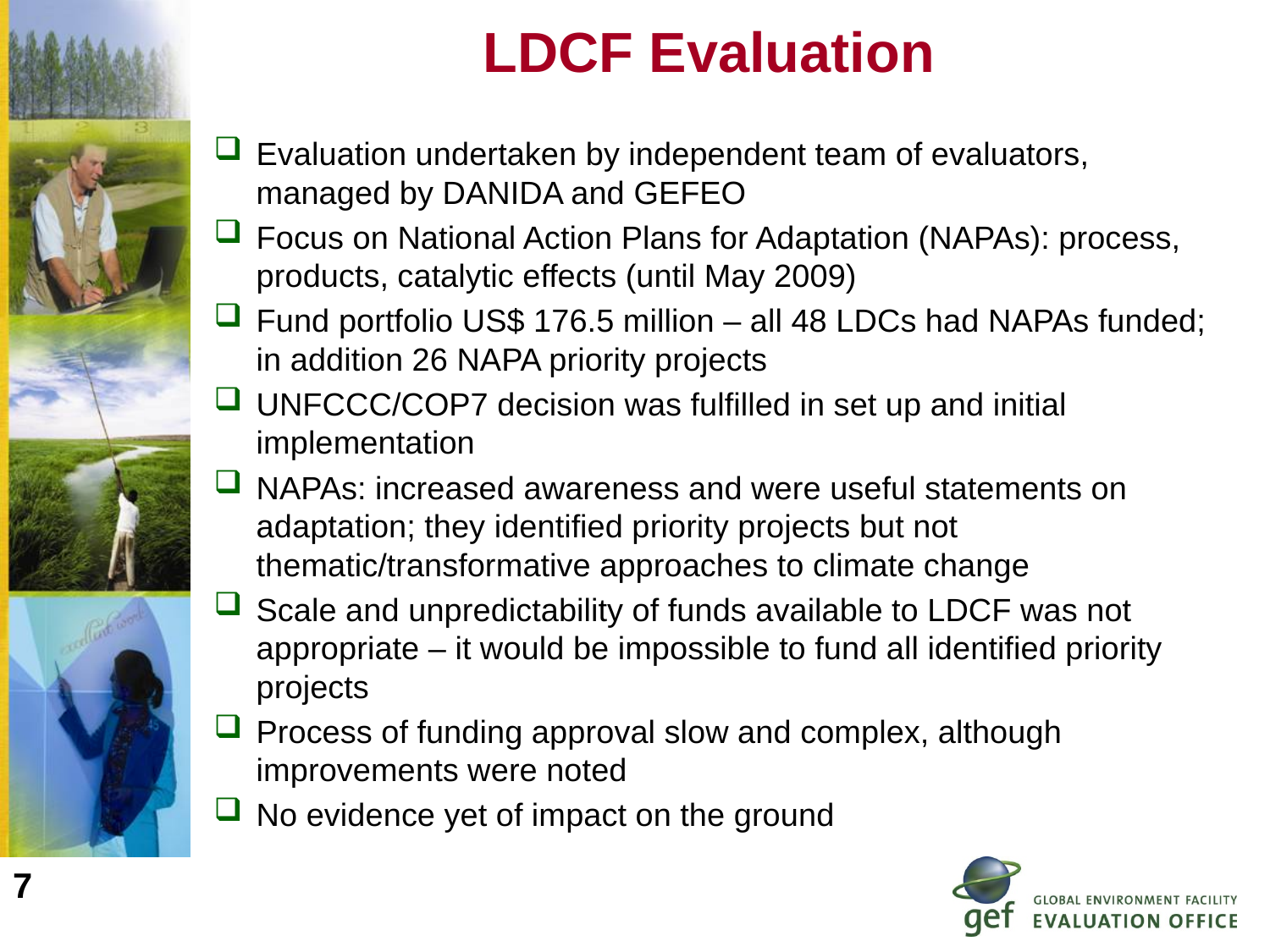

# LDCF Evaluation
Evaluation undertaken by independent team of evaluators, managed by DANIDA and GEFEO
Focus on National Action Plans for Adaptation (NAPAs): process, products, catalytic effects (until May 2009)
Fund portfolio US$ 176.5 million – all 48 LDCs had NAPAs funded; in addition 26 NAPA priority projects
UNFCCC/COP7 decision was fulfilled in set up and initial implementation
NAPAs: increased awareness and were useful statements on adaptation; they identified priority projects but not thematic/transformative approaches to climate change
Scale and unpredictability of funds available to LDCF was not appropriate – it would be impossible to fund all identified priority projects
Process of funding approval slow and complex, although improvements were noted
No evidence yet of impact on the ground

7